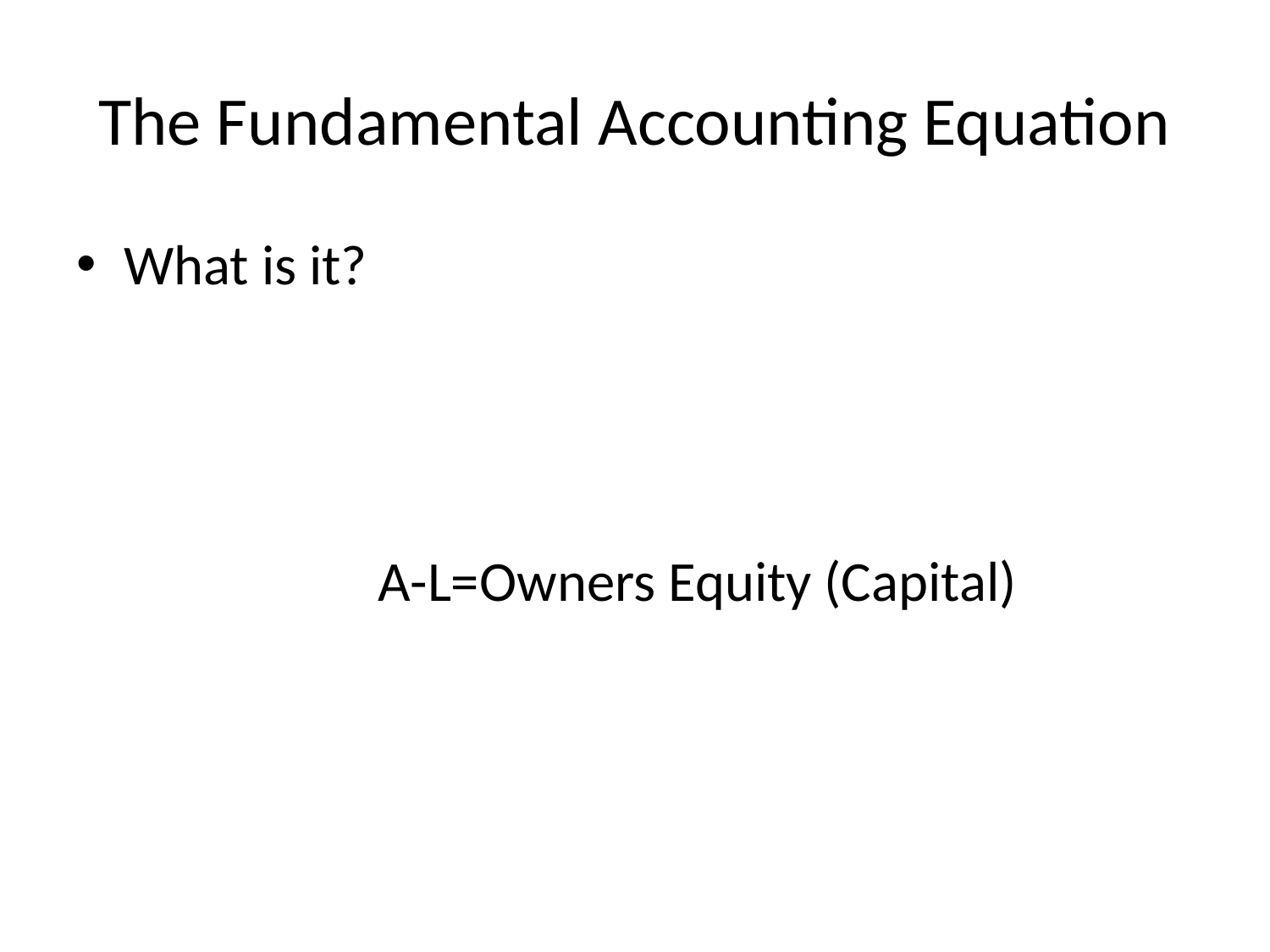

# The Fundamental Accounting Equation
What is it?

			A-L=Owners Equity (Capital)